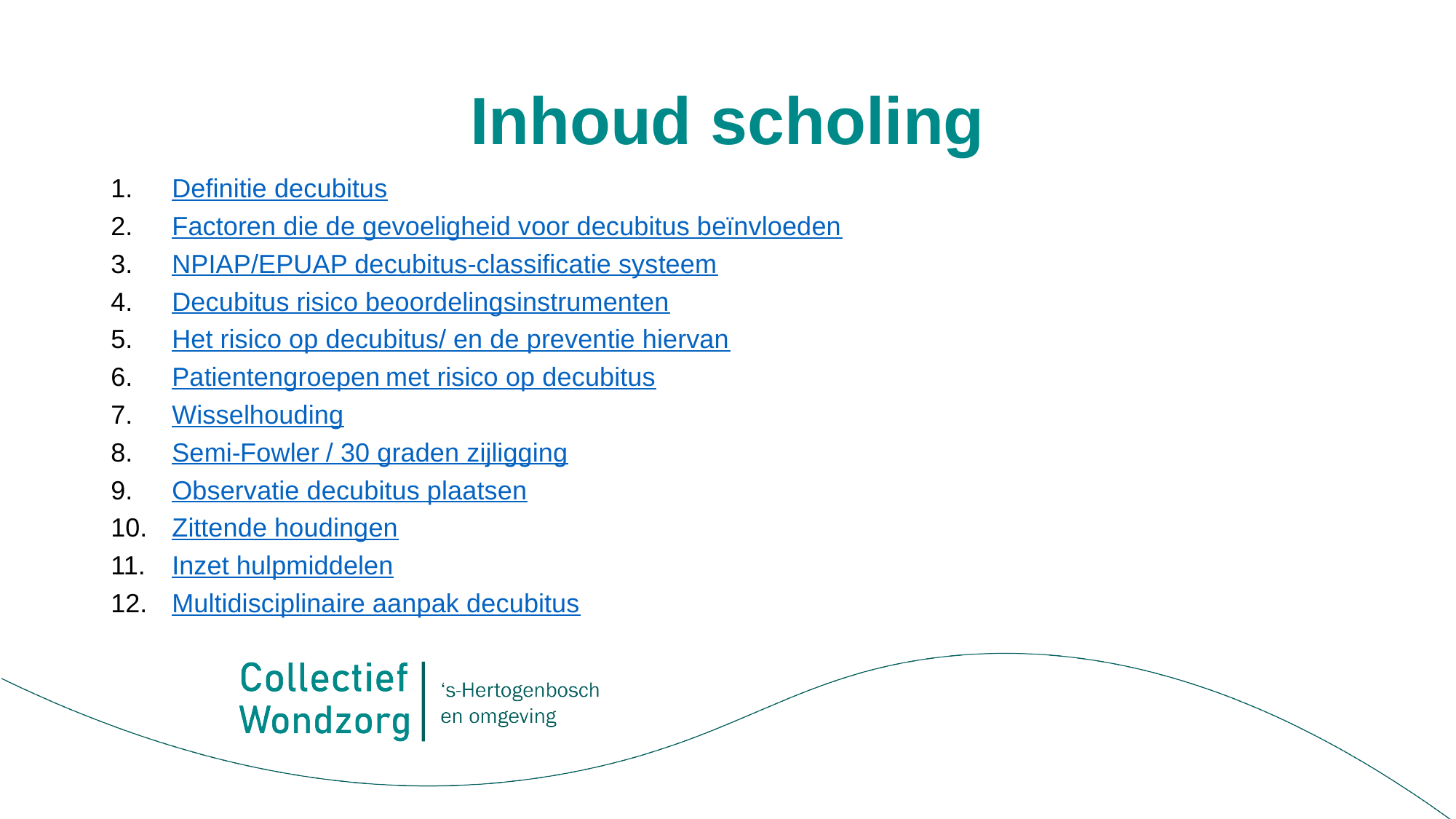

# Inhoud scholing
Definitie decubitus
Factoren die de gevoeligheid voor decubitus beïnvloeden
NPIAP/EPUAP decubitus-classificatie systeem
Decubitus risico beoordelingsinstrumenten
Het risico op decubitus/ en de preventie hiervan
Patientengroepen met risico op decubitus
Wisselhouding
Semi-Fowler / 30 graden zijligging
Observatie decubitus plaatsen
Zittende houdingen
Inzet hulpmiddelen
Multidisciplinaire aanpak decubitus